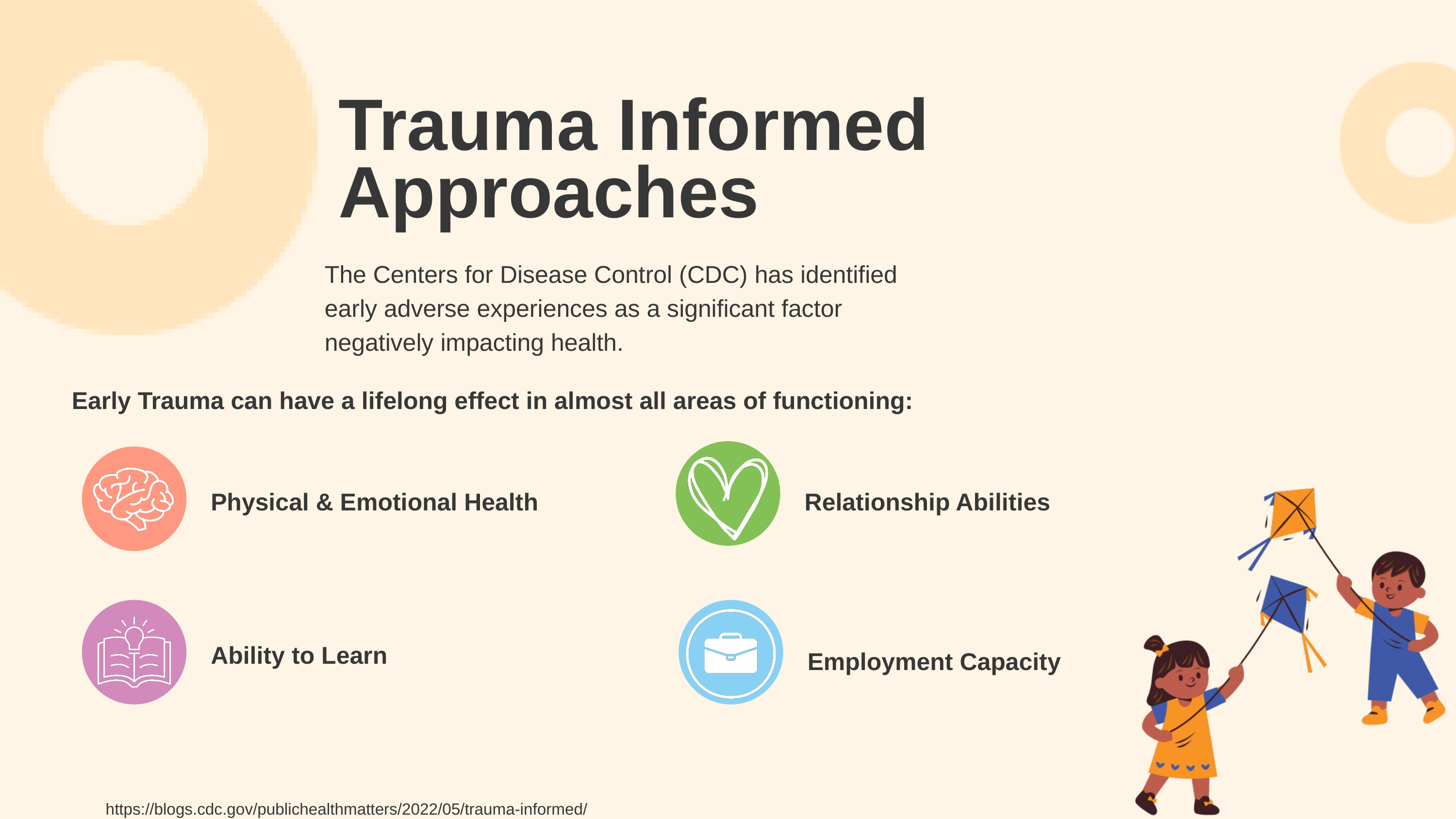

Trauma Informed Approaches
The Centers for Disease Control (CDC) has identified early adverse experiences as a significant factor negatively impacting health.
Early Trauma can have a lifelong effect in almost all areas of functioning:

Physical & Emotional Health
Relationship Abilities

Ability to Learn
Employment Capacity
https://blogs.cdc.gov/publichealthmatters/2022/05/trauma-informed/